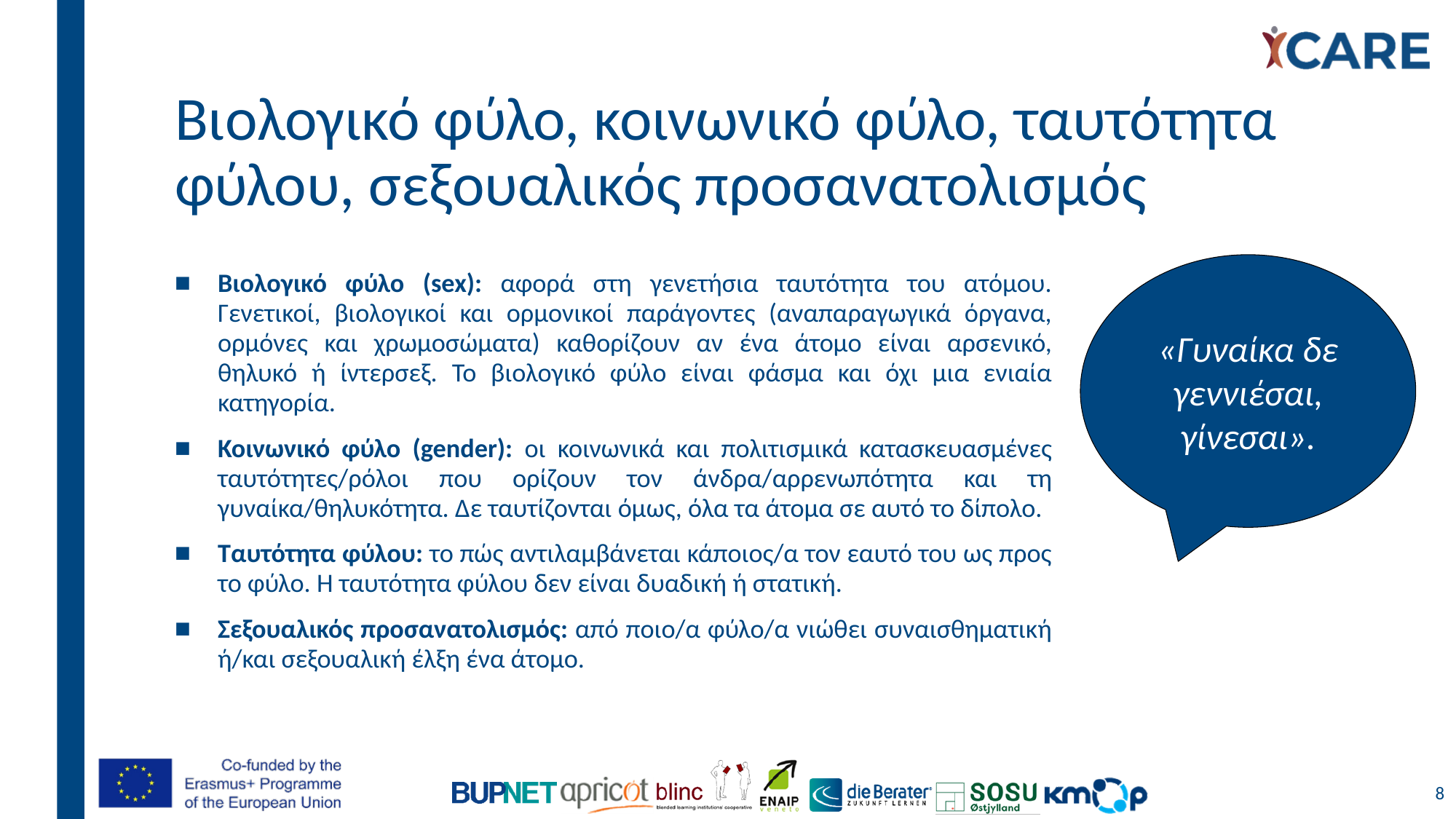

# Βιολογικό φύλο, κοινωνικό φύλο, ταυτότητα φύλου, σεξουαλικός προσανατολισμός
«Γυναίκα δε γεννιέσαι, γίνεσαι».
Βιολογικό φύλο (sex): αφορά στη γενετήσια ταυτότητα του ατόμου. Γενετικοί, βιολογικοί και ορμονικοί παράγοντες (αναπαραγωγικά όργανα, ορμόνες και χρωμοσώματα) καθορίζουν αν ένα άτομο είναι αρσενικό, θηλυκό ή ίντερσεξ. Το βιολογικό φύλο είναι φάσμα και όχι μια ενιαία κατηγορία.
Κοινωνικό φύλο (gender): οι κοινωνικά και πολιτισμικά κατασκευασμένες ταυτότητες/ρόλοι που ορίζουν τον άνδρα/αρρενωπότητα και τη γυναίκα/θηλυκότητα. Δε ταυτίζονται όμως, όλα τα άτομα σε αυτό το δίπολο.
Ταυτότητα φύλου: το πώς αντιλαμβάνεται κάποιος/α τον εαυτό του ως προς το φύλο. Η ταυτότητα φύλου δεν είναι δυαδική ή στατική.
Σεξουαλικός προσανατολισμός: από ποιο/α φύλο/α νιώθει συναισθηματική ή/και σεξουαλική έλξη ένα άτομο.

8